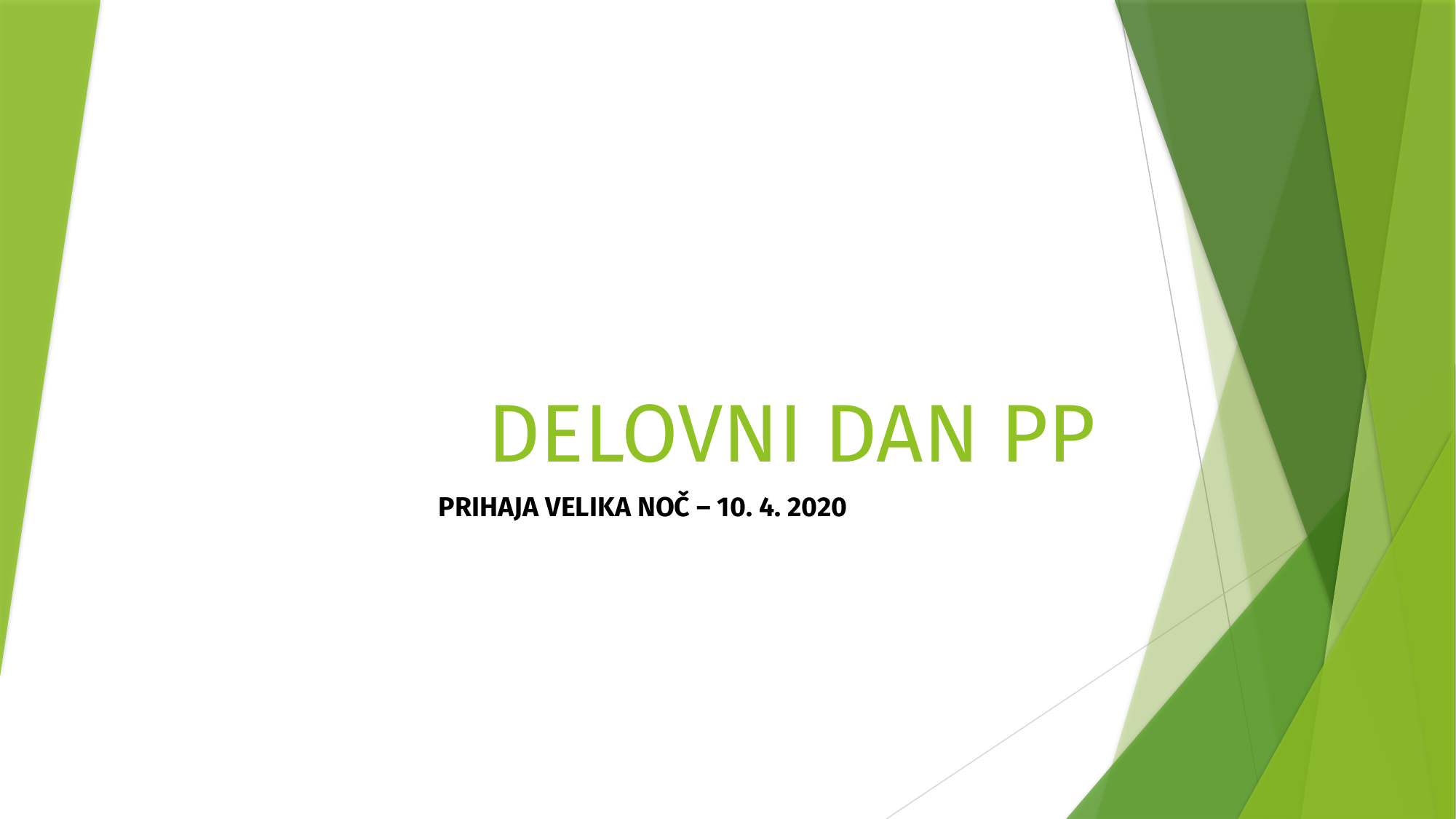

# DELOVNI DAN PP
PRIHAJA VELIKA NOČ – 10. 4. 2020